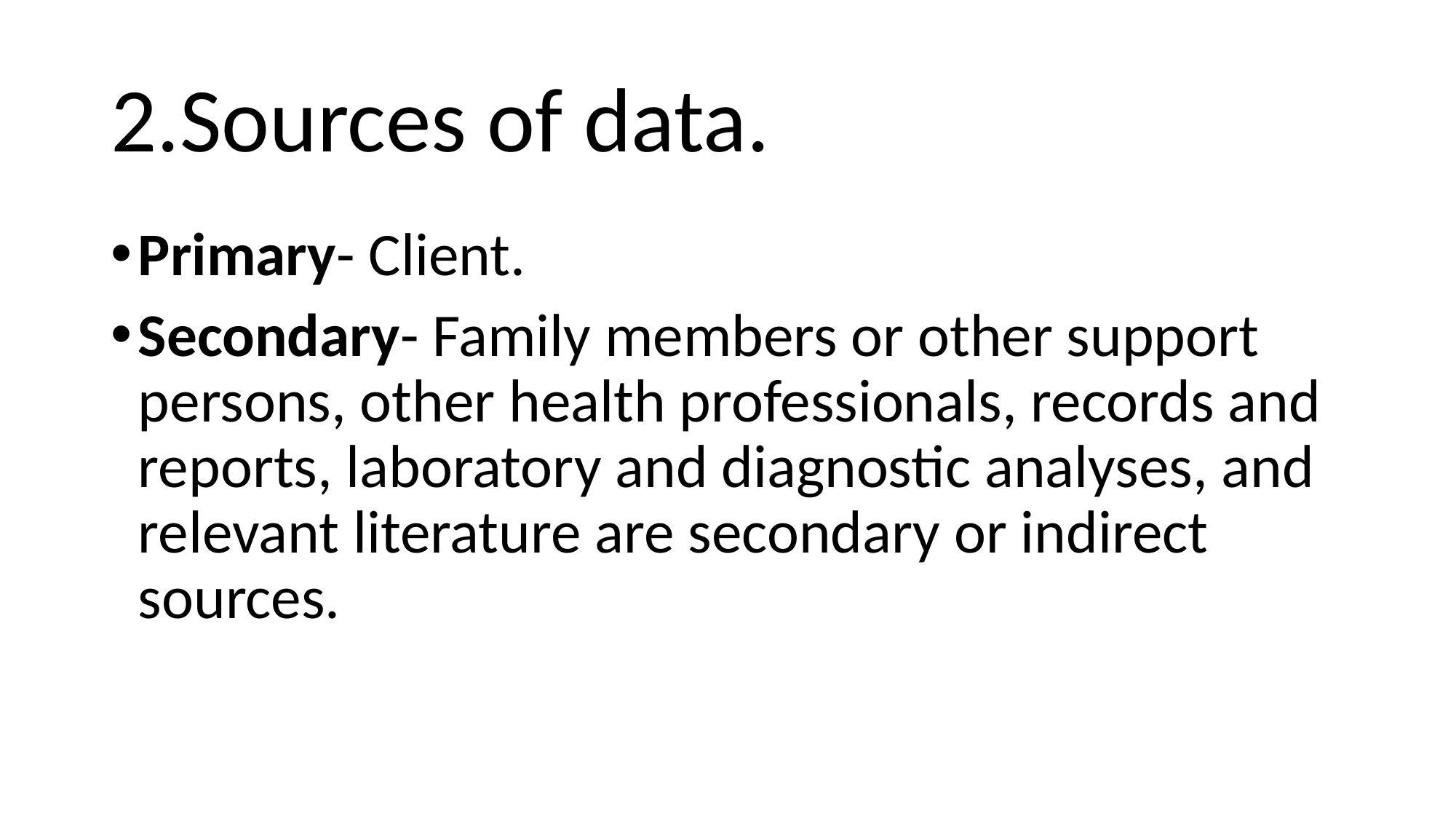

# 2.Sources of data.
Primary- Client.
Secondary- Family members or other support persons, other health professionals, records and reports, laboratory and diagnostic analyses, and relevant literature are secondary or indirect sources.